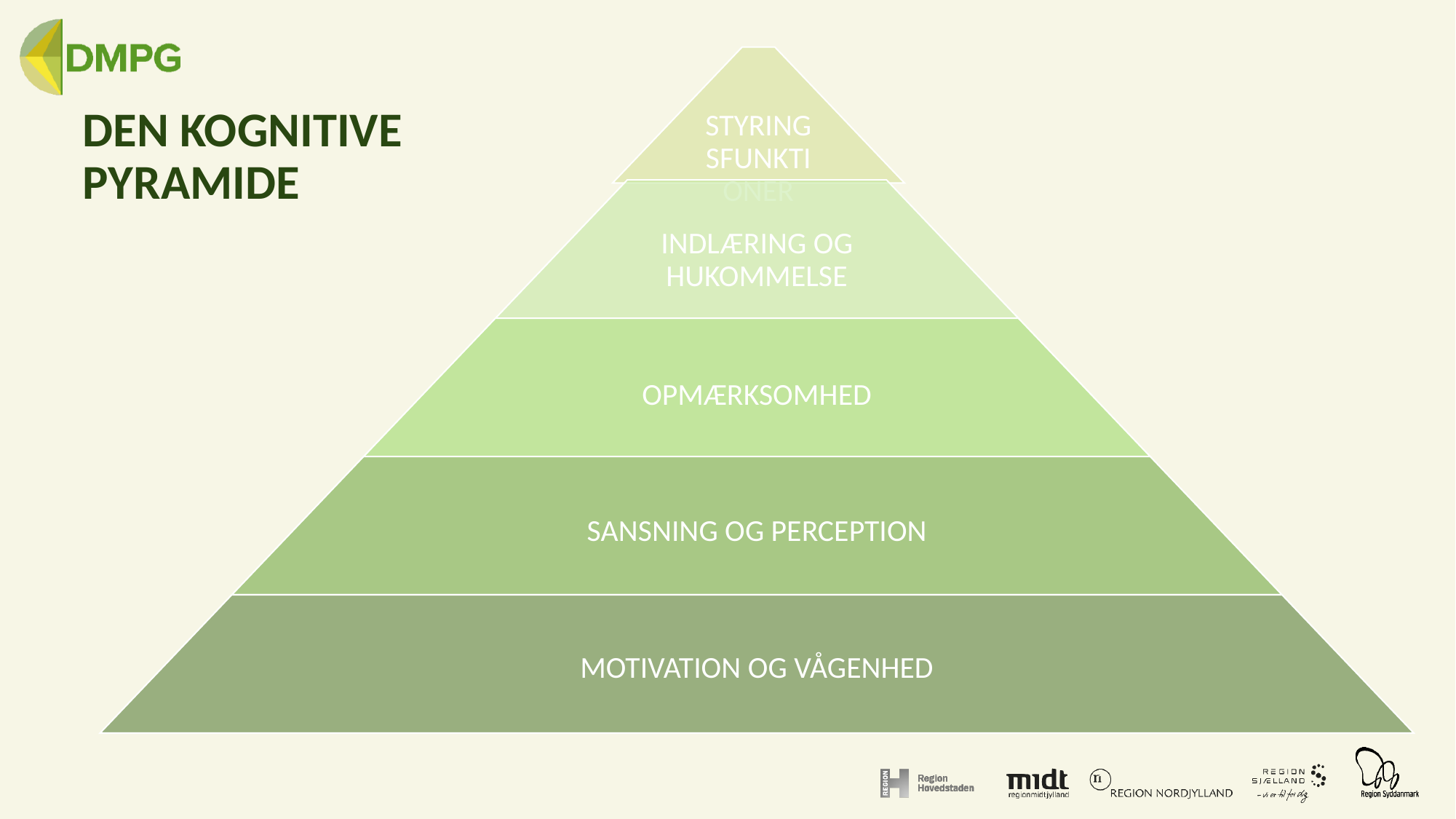

STYRINGSFUNKTIONER
INDLÆRING OG HUKOMMELSE
OPMÆRKSOMHED
SANSNING OG PERCEPTION
MOTIVATION OG VÅGENHED
# DEN KOGNITIVE PYRAMIDE